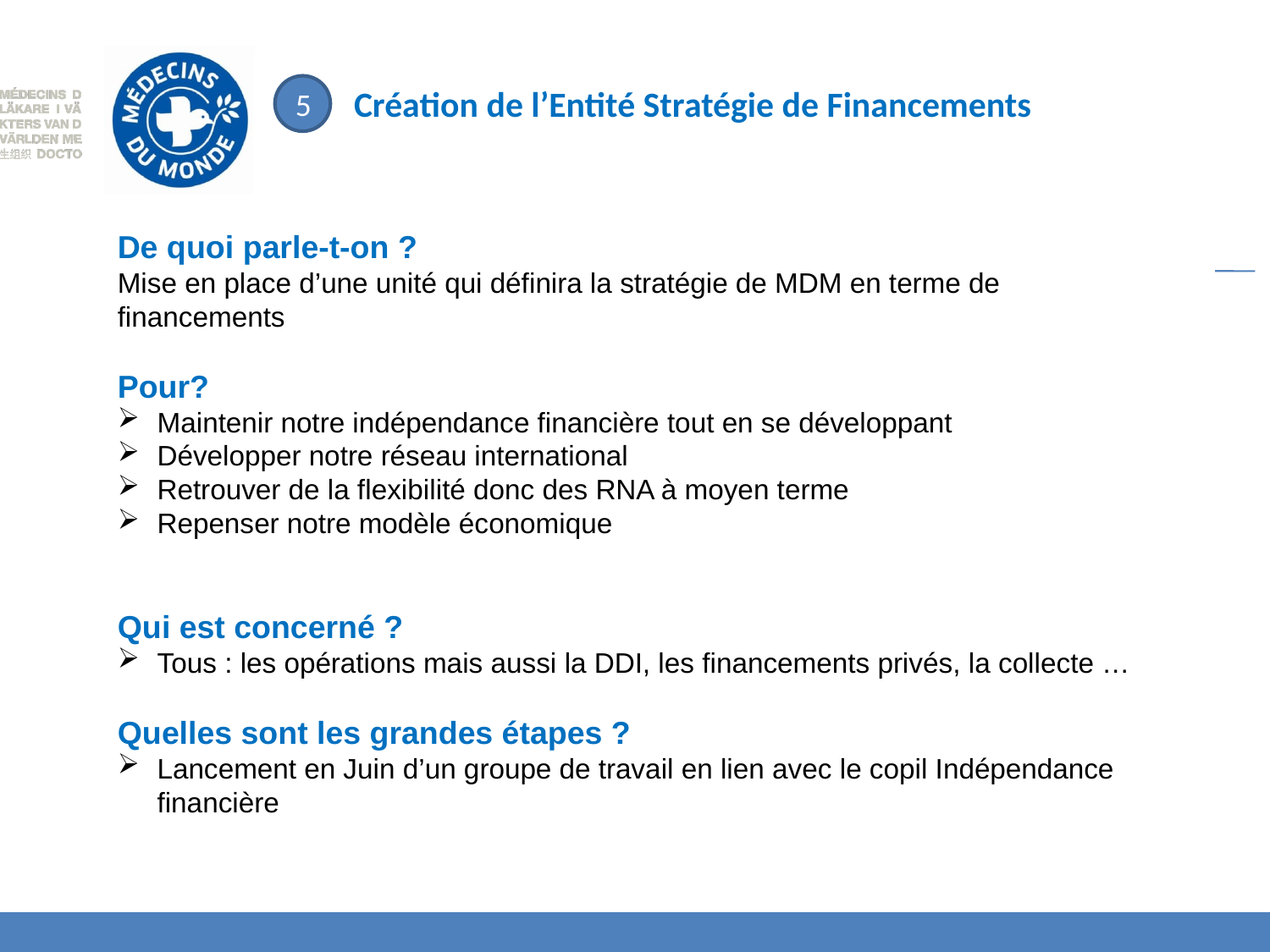

5
Création de l’Entité Stratégie de Financements
De quoi parle-t-on ?
Mise en place d’une unité qui définira la stratégie de MDM en terme de financements

Pour?
Maintenir notre indépendance financière tout en se développant
Développer notre réseau international
Retrouver de la flexibilité donc des RNA à moyen terme
Repenser notre modèle économique

Qui est concerné ?
Tous : les opérations mais aussi la DDI, les financements privés, la collecte …

Quelles sont les grandes étapes ?
Lancement en Juin d’un groupe de travail en lien avec le copil Indépendance financière